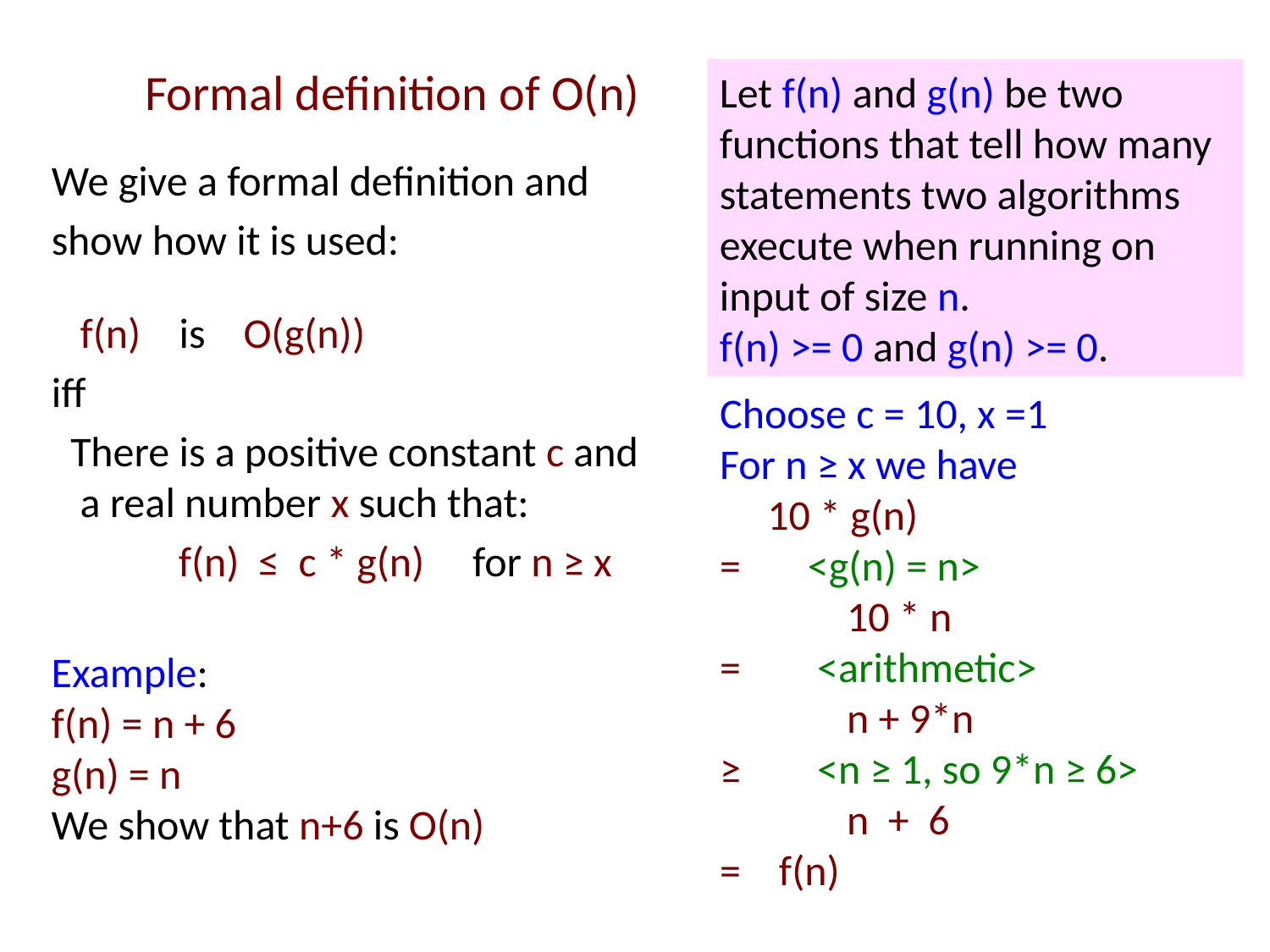

# Formal definition of O(n)
Let f(n) and g(n) be two functions that tell how many statements two algorithms execute when running on input of size n.
f(n) >= 0 and g(n) >= 0.
We give a formal definition and
show how it is used:
   f(n)    is    O(g(n))
iff
  There is a positive constant c and
   a real number x such that:
	f(n)  ≤  c * g(n)     for n ≥ x
Choose c = 10, x =1
For n ≥ x we have
     10 * g(n)
=       <g(n) = n>
	10 * n
=        <arithmetic>
	n + 9*n
≥        <n ≥ 1, so 9*n ≥ 6>
	n  +  6
=    f(n)
Example:
f(n) = n + 6
g(n) = n
We show that n+6 is O(n)